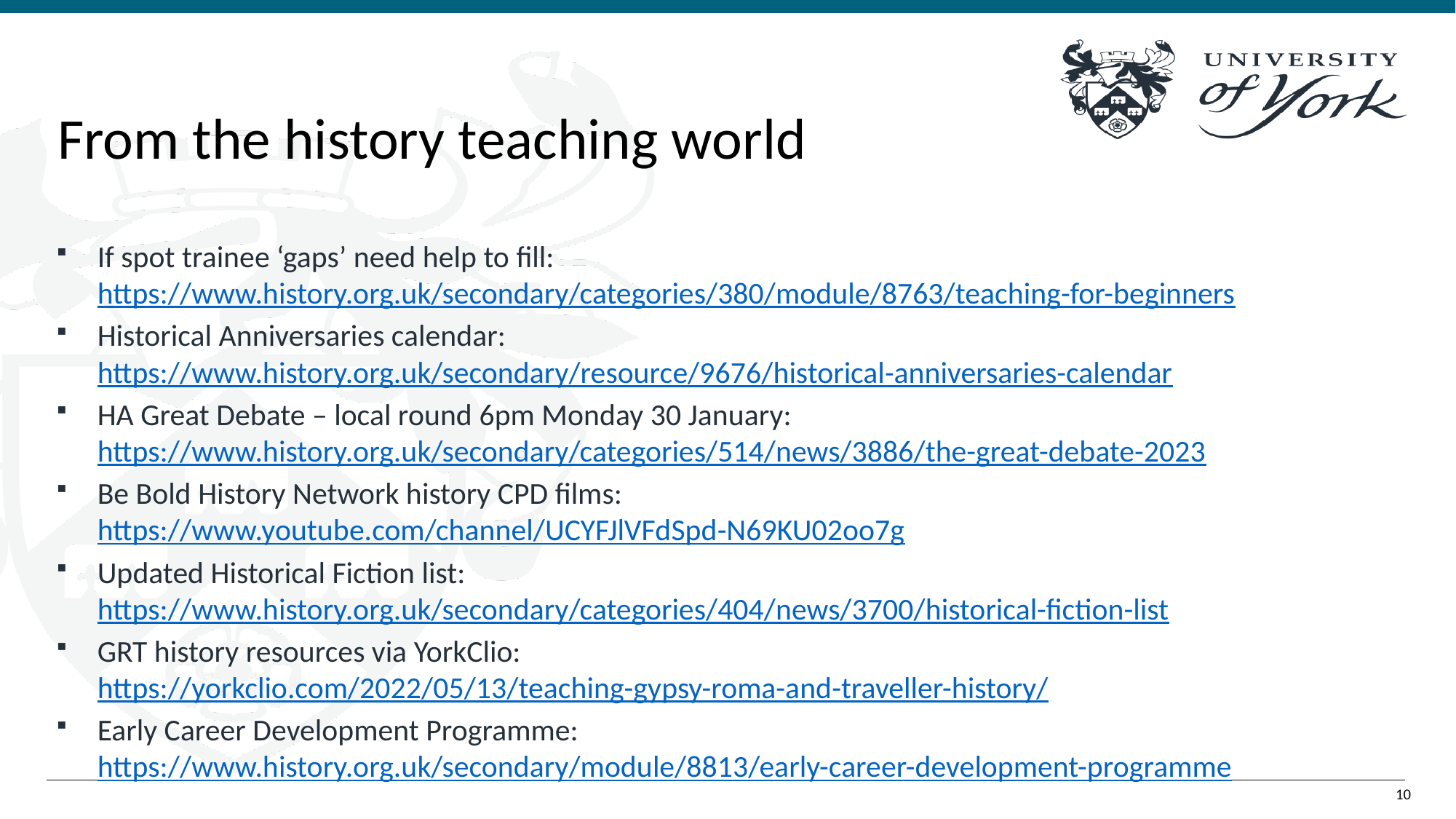

# From the history teaching world
If spot trainee ‘gaps’ need help to fill: https://www.history.org.uk/secondary/categories/380/module/8763/teaching-for-beginners
Historical Anniversaries calendar: https://www.history.org.uk/secondary/resource/9676/historical-anniversaries-calendar
HA Great Debate – local round 6pm Monday 30 January: https://www.history.org.uk/secondary/categories/514/news/3886/the-great-debate-2023
Be Bold History Network history CPD films: https://www.youtube.com/channel/UCYFJlVFdSpd-N69KU02oo7g
Updated Historical Fiction list: https://www.history.org.uk/secondary/categories/404/news/3700/historical-fiction-list
GRT history resources via YorkClio: https://yorkclio.com/2022/05/13/teaching-gypsy-roma-and-traveller-history/
Early Career Development Programme: https://www.history.org.uk/secondary/module/8813/early-career-development-programme